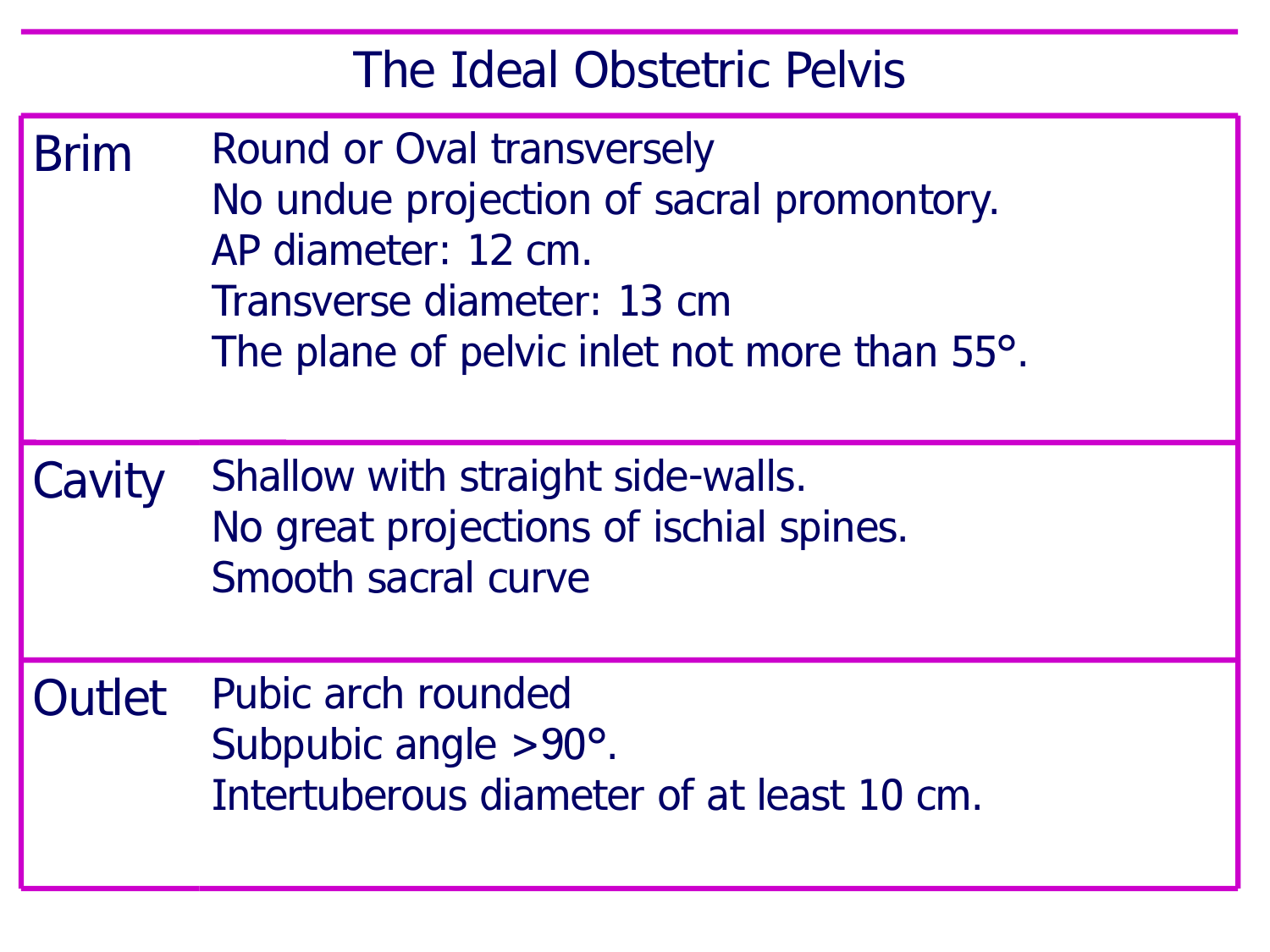

The Ideal Obstetric Pelvis

Brim

Round or Oval transversely
No undue projection of sacral promontory.
AP diameter: 12 cm.
Transverse diameter: 13 cm
The plane of pelvic inlet not more than 55°.

Cavity

Shallow with straight side-walls.
No great projections of ischial spines.
Smooth sacral curve

Outlet

Pubic arch rounded
Subpubic angle >90°.
Intertuberous diameter of at least 10 cm.